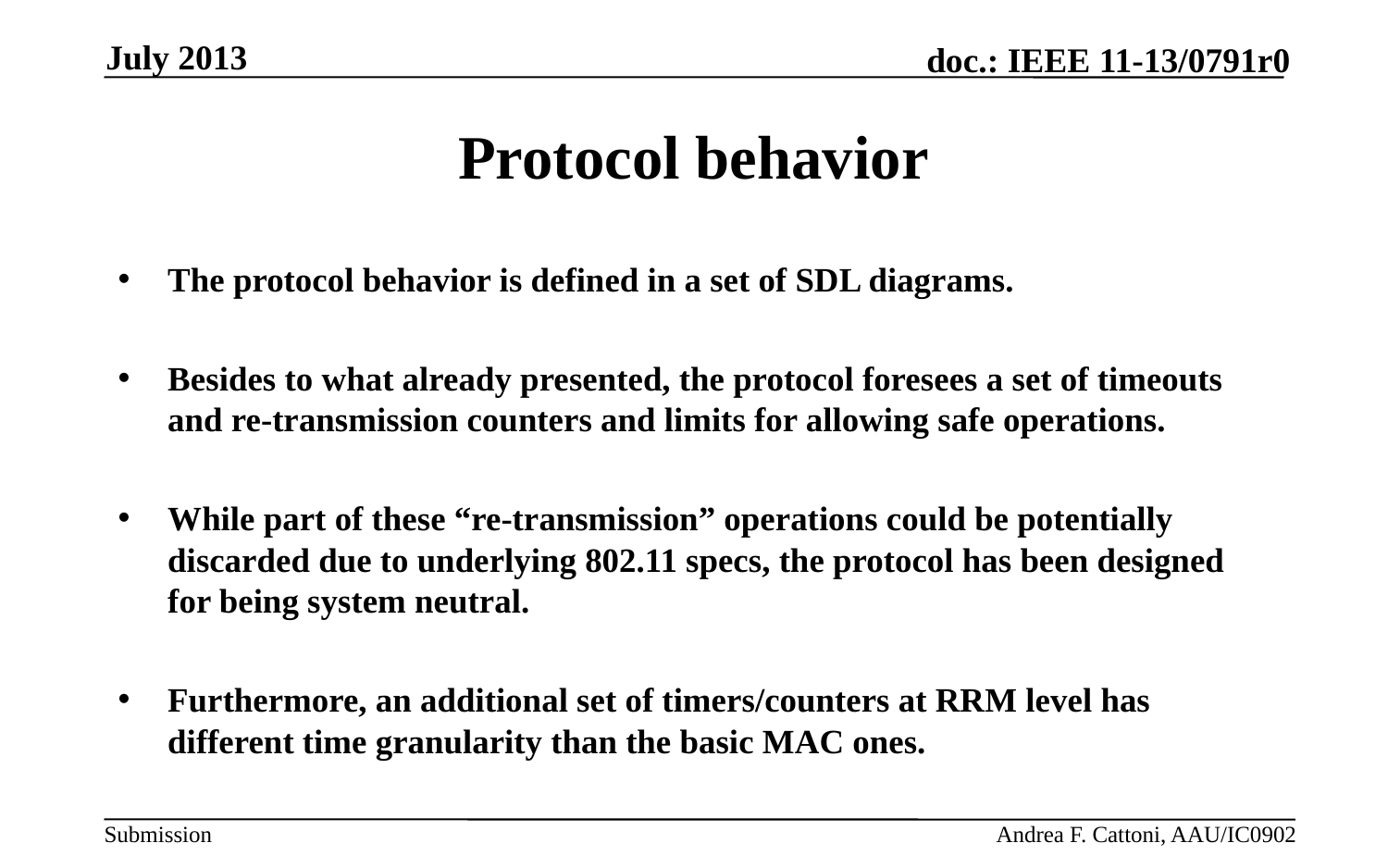

July 2013
# Protocol behavior
The protocol behavior is defined in a set of SDL diagrams.

Besides to what already presented, the protocol foresees a set of timeouts and re-transmission counters and limits for allowing safe operations.

While part of these “re-transmission” operations could be potentially discarded due to underlying 802.11 specs, the protocol has been designed for being system neutral.

Furthermore, an additional set of timers/counters at RRM level has different time granularity than the basic MAC ones.
Andrea F. Cattoni, AAU/IC0902